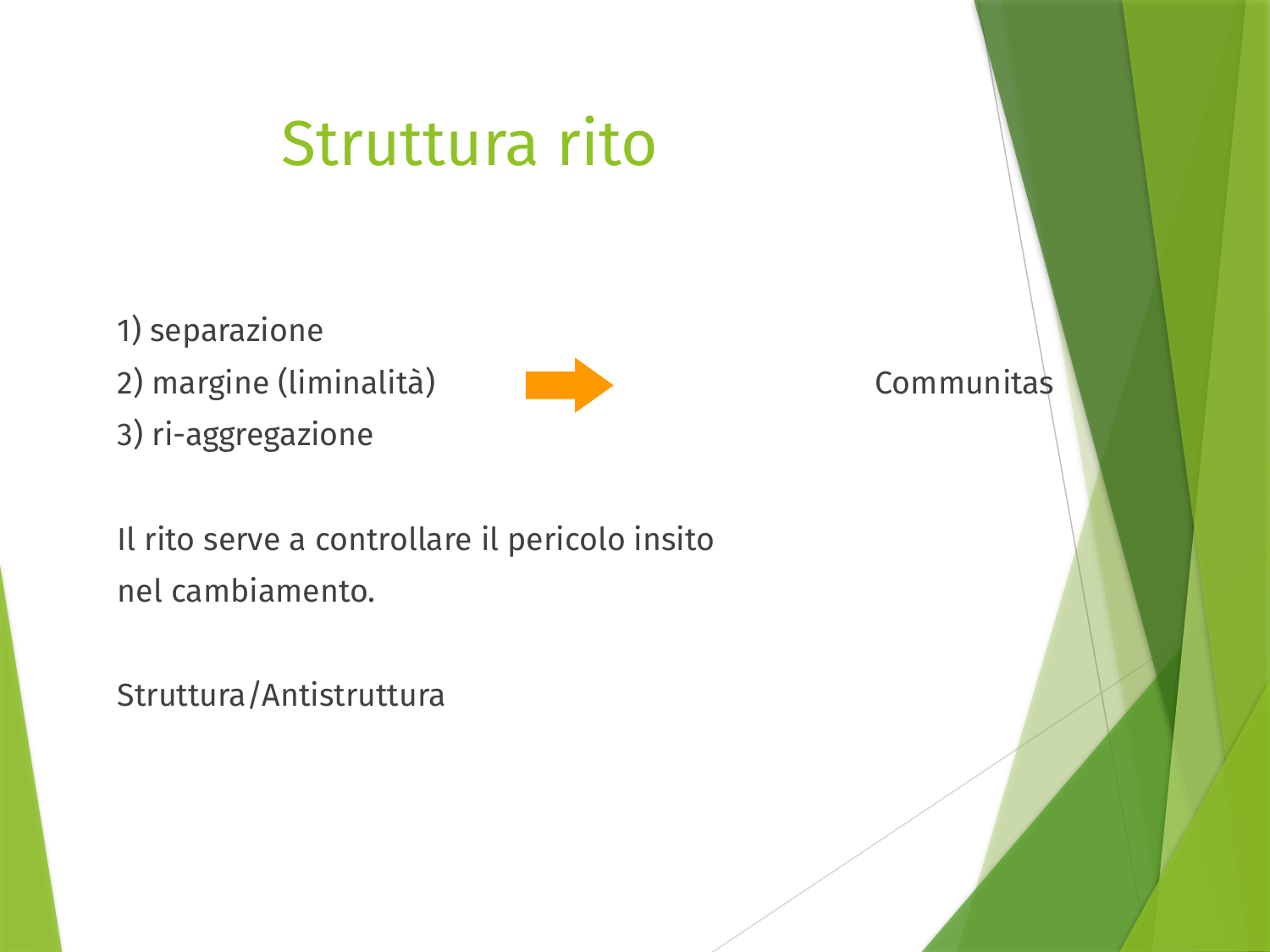

# Struttura rito
1) separazione
2) margine (liminalità) 			         Communitas
3) ri-aggregazione

Il rito serve a controllare il pericolo insito
nel cambiamento.

Struttura/Antistruttura